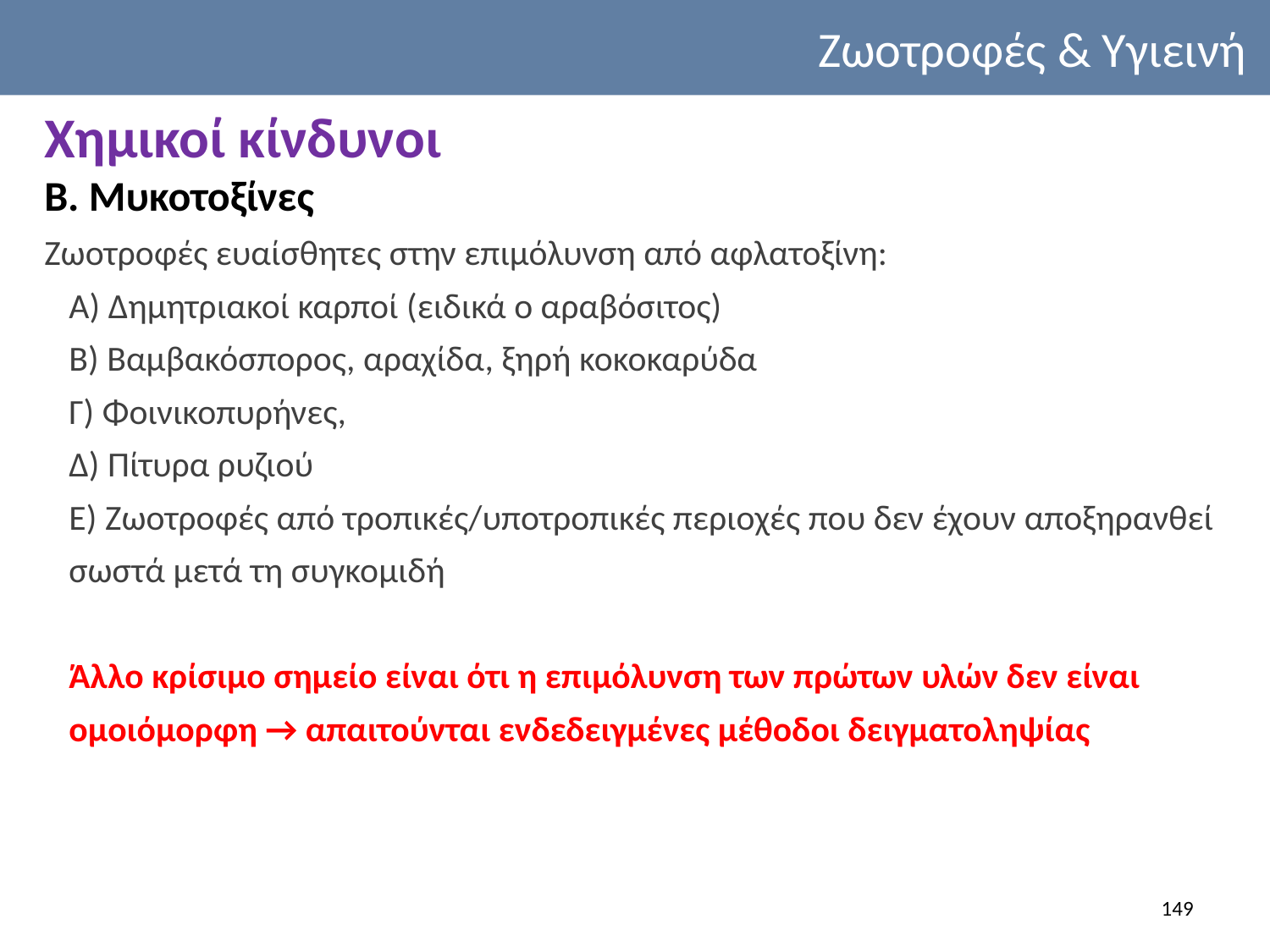

Ζωοτροφές & Υγιεινή
Χημικοί κίνδυνοι
Β. Μυκοτοξίνες
Ζωοτροφές ευαίσθητες στην επιμόλυνση από αφλατοξίνη:
Α) Δημητριακοί καρποί (ειδικά ο αραβόσιτος)
Β) Βαμβακόσπορος, αραχίδα, ξηρή κοκοκαρύδα
Γ) Φοινικοπυρήνες,
Δ) Πίτυρα ρυζιού
Ε) Ζωοτροφές από τροπικές/υποτροπικές περιοχές που δεν έχουν αποξηρανθεί σωστά μετά τη συγκομιδή

Άλλο κρίσιμο σημείο είναι ότι η επιμόλυνση των πρώτων υλών δεν είναι ομοιόμορφη → απαιτούνται ενδεδειγμένες μέθοδοι δειγματοληψίας
149